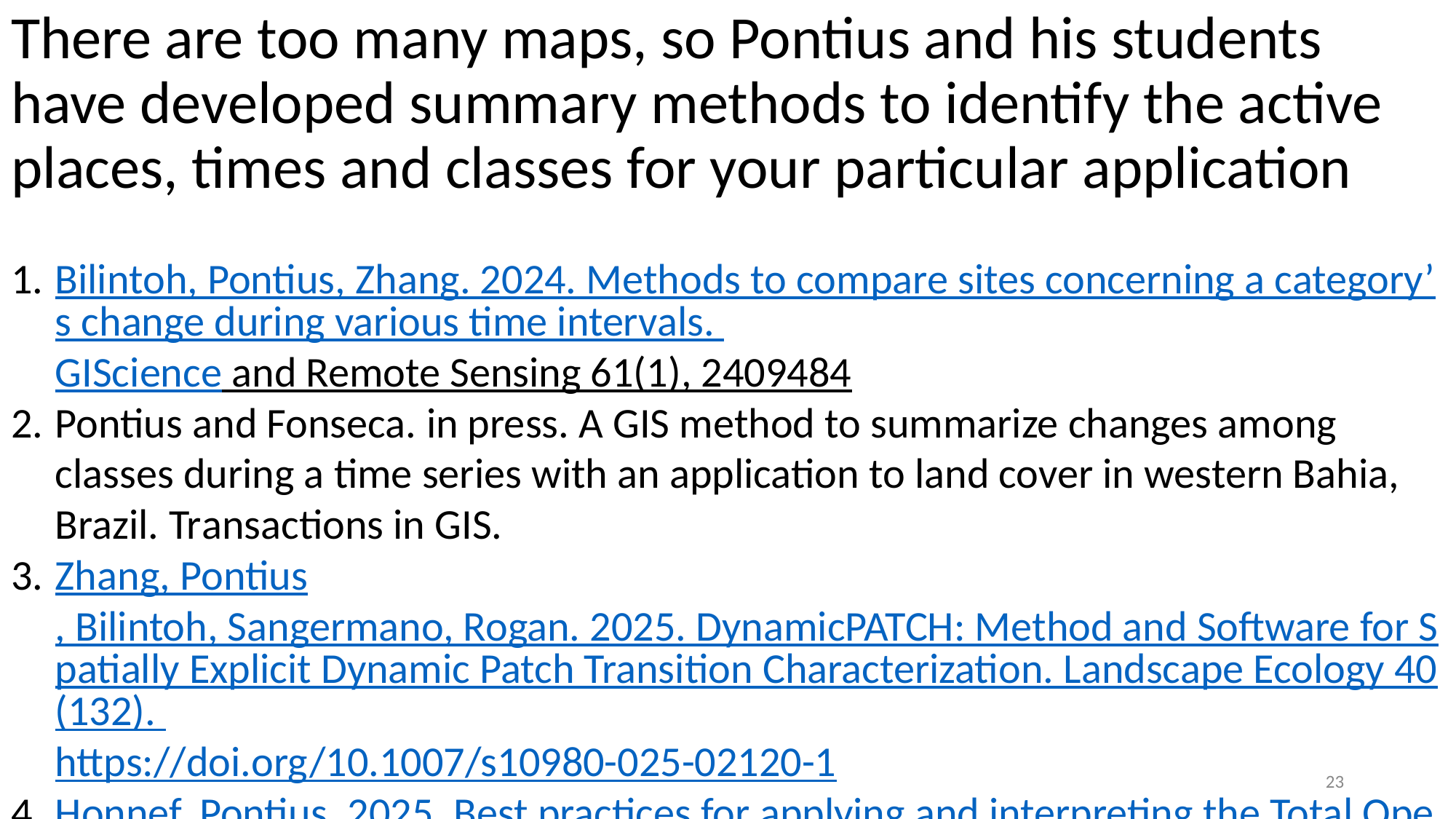

# There are too many maps, so Pontius and his students have developed summary methods to identify the active places, times and classes for your particular application
Bilintoh, Pontius, Zhang. 2024. Methods to compare sites concerning a category’s change during various time intervals. GIScience and Remote Sensing 61(1), 2409484
Pontius and Fonseca. in press. A GIS method to summarize changes among classes during a time series with an application to land cover in western Bahia, Brazil. Transactions in GIS.
Zhang, Pontius, Bilintoh, Sangermano, Rogan. 2025. DynamicPATCH: Method and Software for Spatially Explicit Dynamic Patch Transition Characterization. Landscape Ecology 40(132). https://doi.org/10.1007/s10980-025-02120-1
Honnef, Pontius. 2025. Best practices for applying and interpreting the Total Operating Characteristic. ISPRS International Journal of Geo-Information 14(4), 134
23